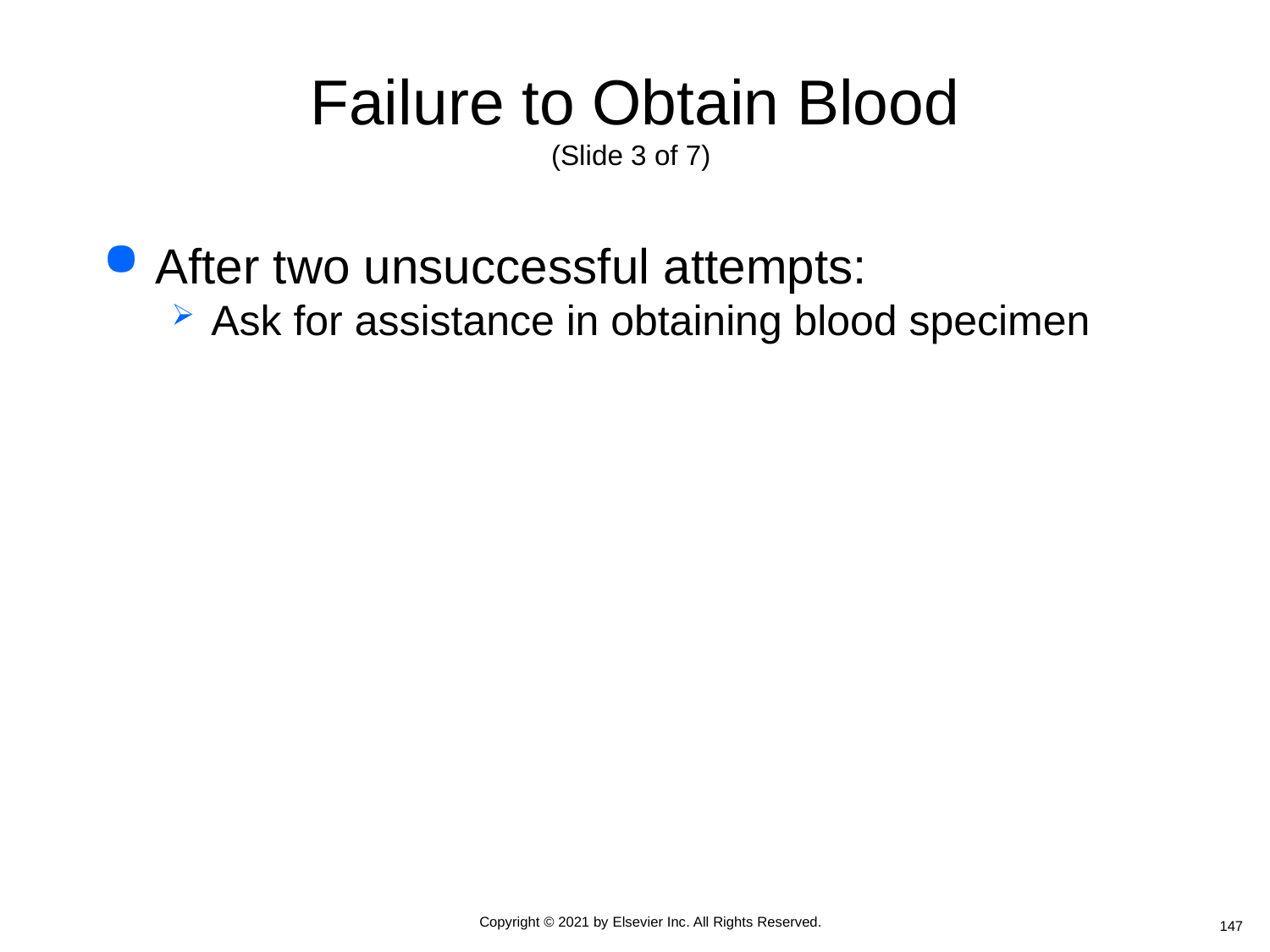

# Failure to Obtain Blood (Slide 3 of 7)
After two unsuccessful attempts:
Ask for assistance in obtaining blood specimen

147